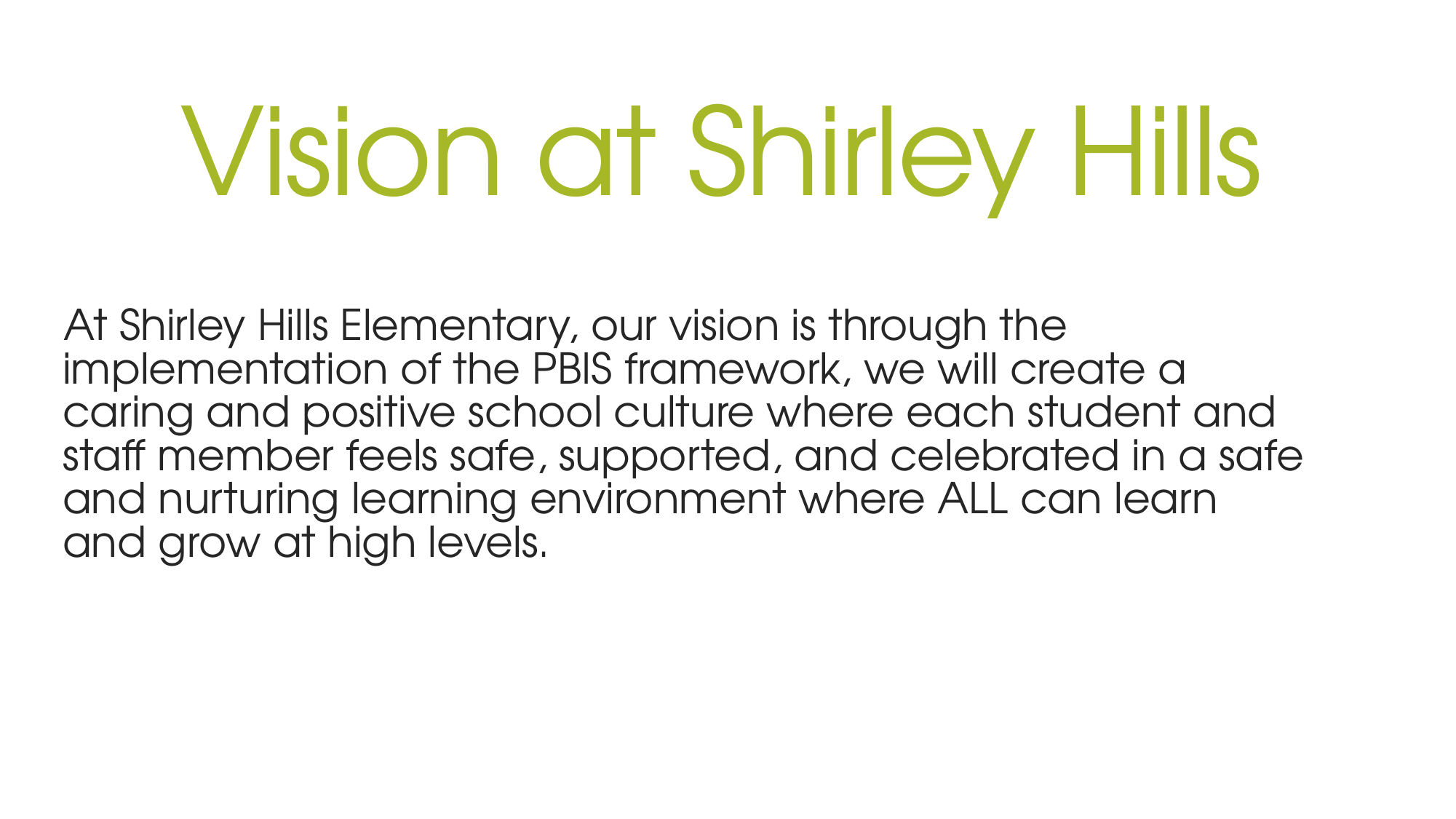

# Vision at Shirley Hills

At Shirley Hills Elementary, our vision is through the implementation of the PBIS framework, we will create a caring and positive school culture where each student and staff member feels safe, supported, and celebrated in a safe and nurturing learning environment where ALL can learn and grow at high levels.